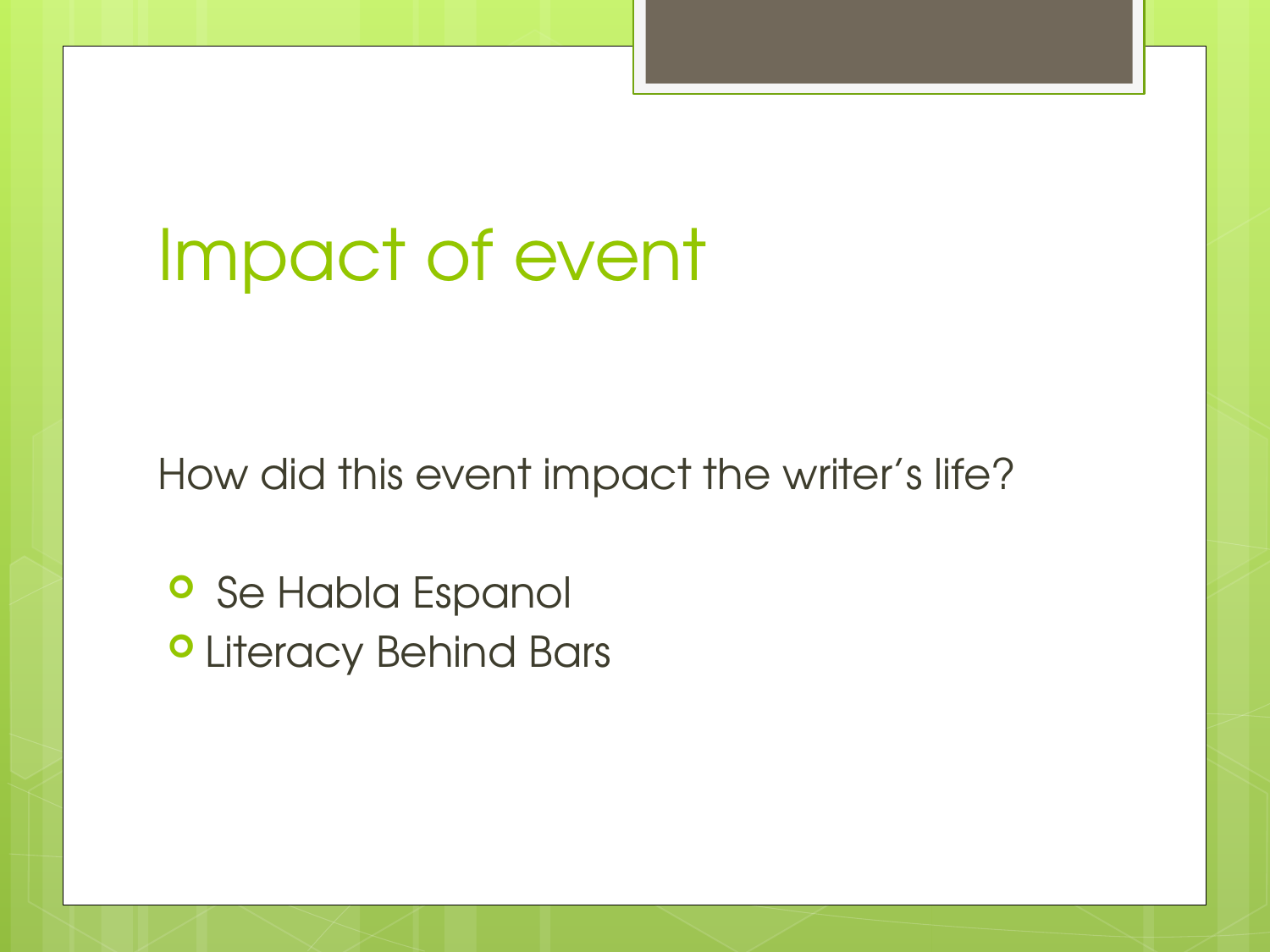

# Impact of event

How did this event impact the writer’s life?

 Se Habla Espanol
Literacy Behind Bars